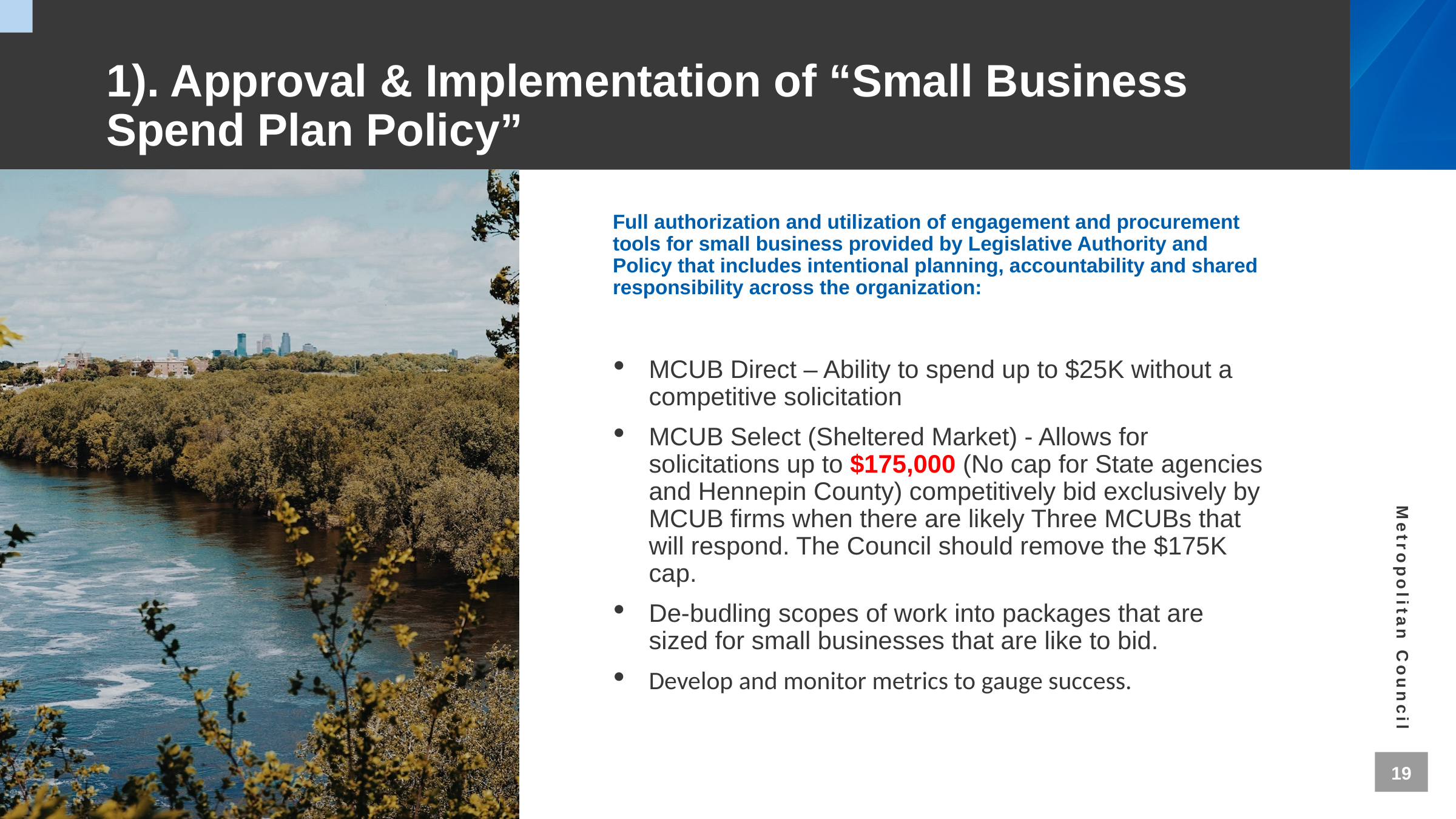

# 1). Approval & Implementation of “Small Business Spend Plan Policy”
Full authorization and utilization of engagement and procurement tools for small business provided by Legislative Authority and Policy that includes intentional planning, accountability and shared responsibility across the organization:
MCUB Direct – Ability to spend up to $25K without a competitive solicitation
MCUB Select (Sheltered Market) - Allows for solicitations up to $175,000 (No cap for State agencies and Hennepin County) competitively bid exclusively by MCUB firms when there are likely Three MCUBs that will respond. The Council should remove the $175K cap.
De-budling scopes of work into packages that are sized for small businesses that are like to bid.
Develop and monitor metrics to gauge success.